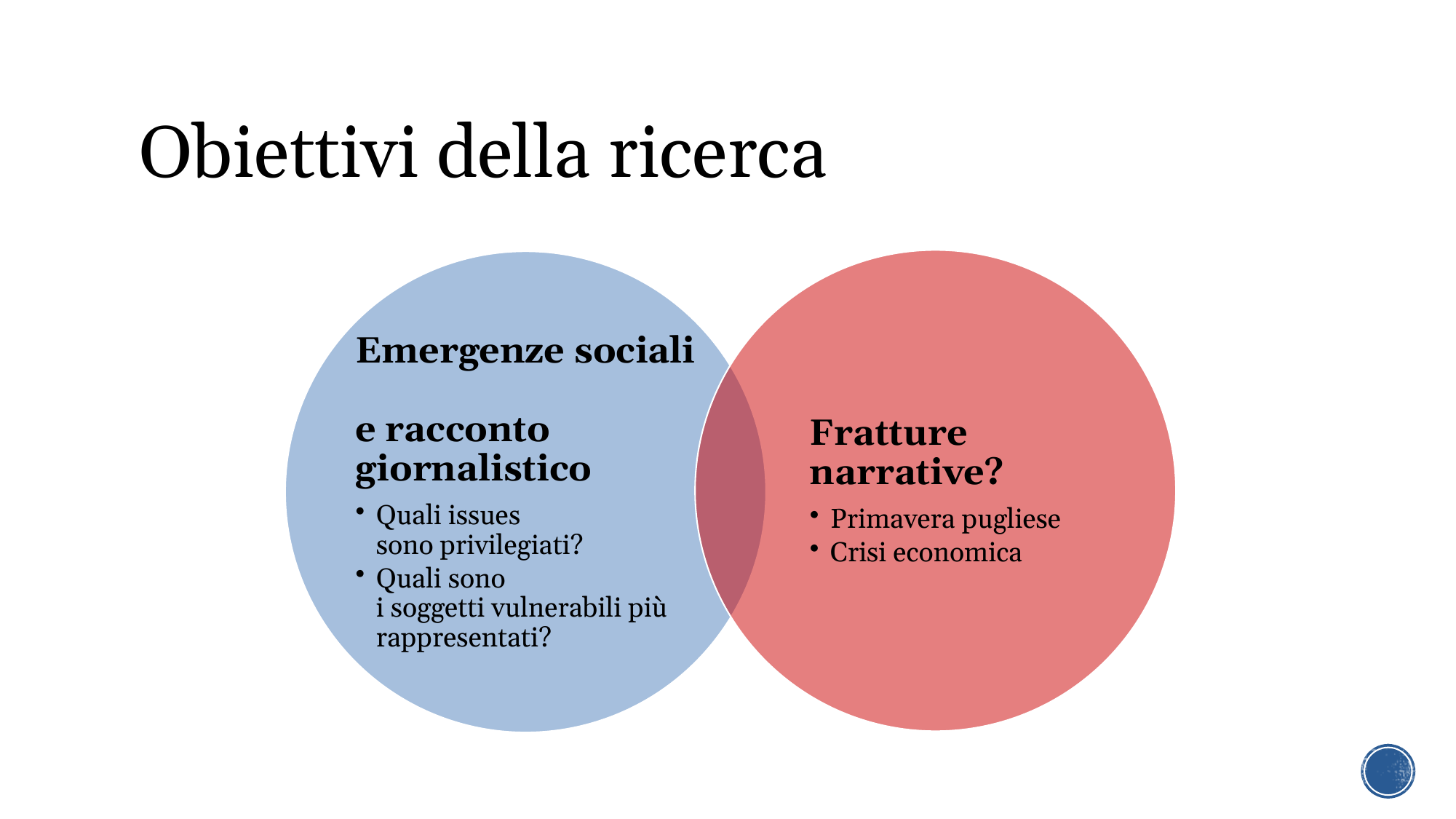

# Obiettivi della ricerca
Emergenze sociali
e racconto giornalistico
Quali issues
sono privilegiati?
Quali sono
i soggetti vulnerabili più rappresentati?
Fratture narrative?
Primavera pugliese
Crisi economica